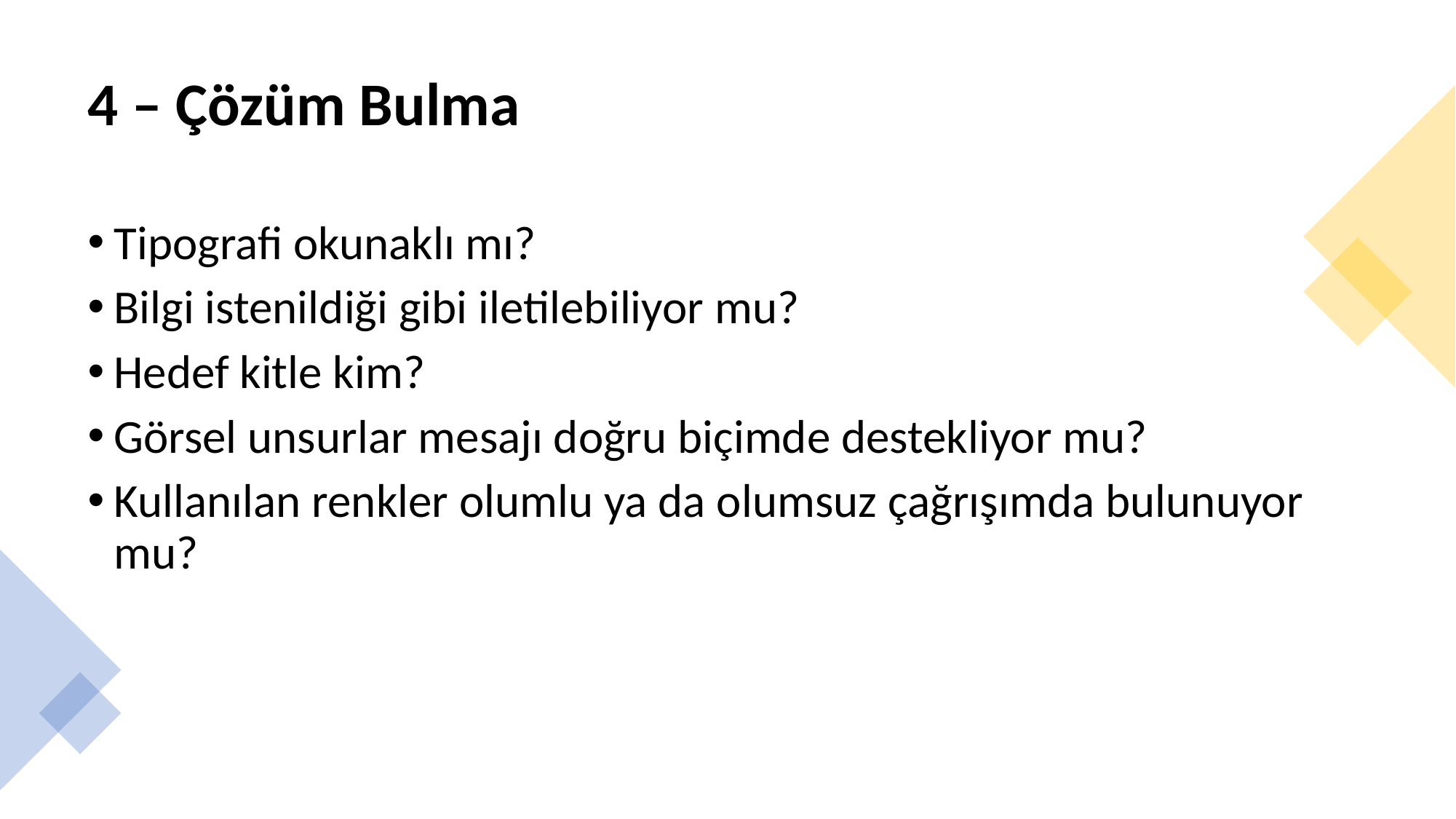

# 4 – Çözüm Bulma

Tipografi okunaklı mı?
Bilgi istenildiği gibi iletilebiliyor mu?
Hedef kitle kim?
Görsel unsurlar mesajı doğru biçimde destekliyor mu?
Kullanılan renkler olumlu ya da olumsuz çağrışımda bulunuyor mu?

Dr. Öğr. Üyesi Ergin Şafak Dikmen
4